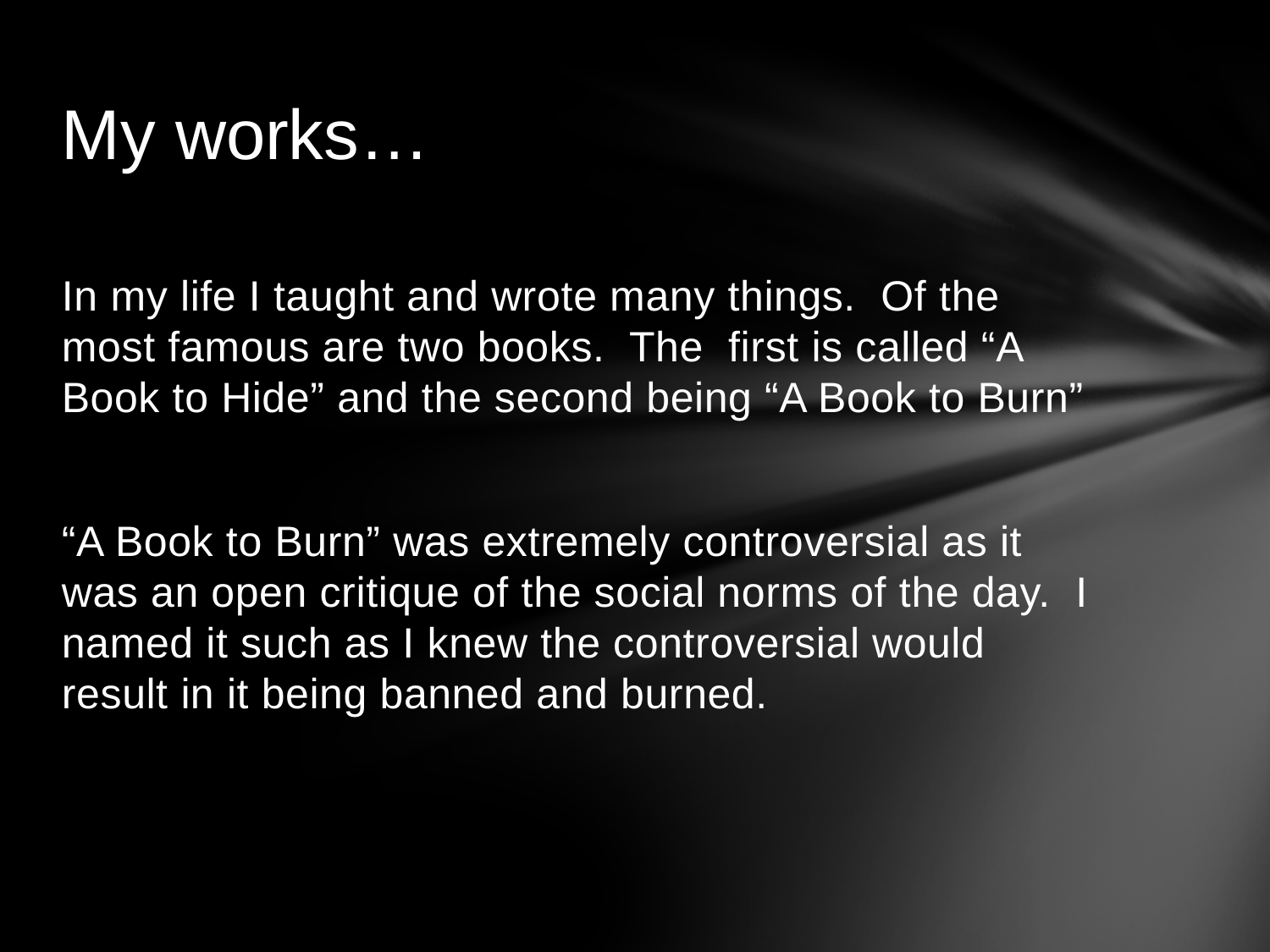

# My works…

In my life I taught and wrote many things.  Of the most famous are two books.  The  first is called “A Book to Hide” and the second being “A Book to Burn”

“A Book to Burn” was extremely controversial as it was an open critique of the social norms of the day.  I named it such as I knew the controversial would result in it being banned and burned.